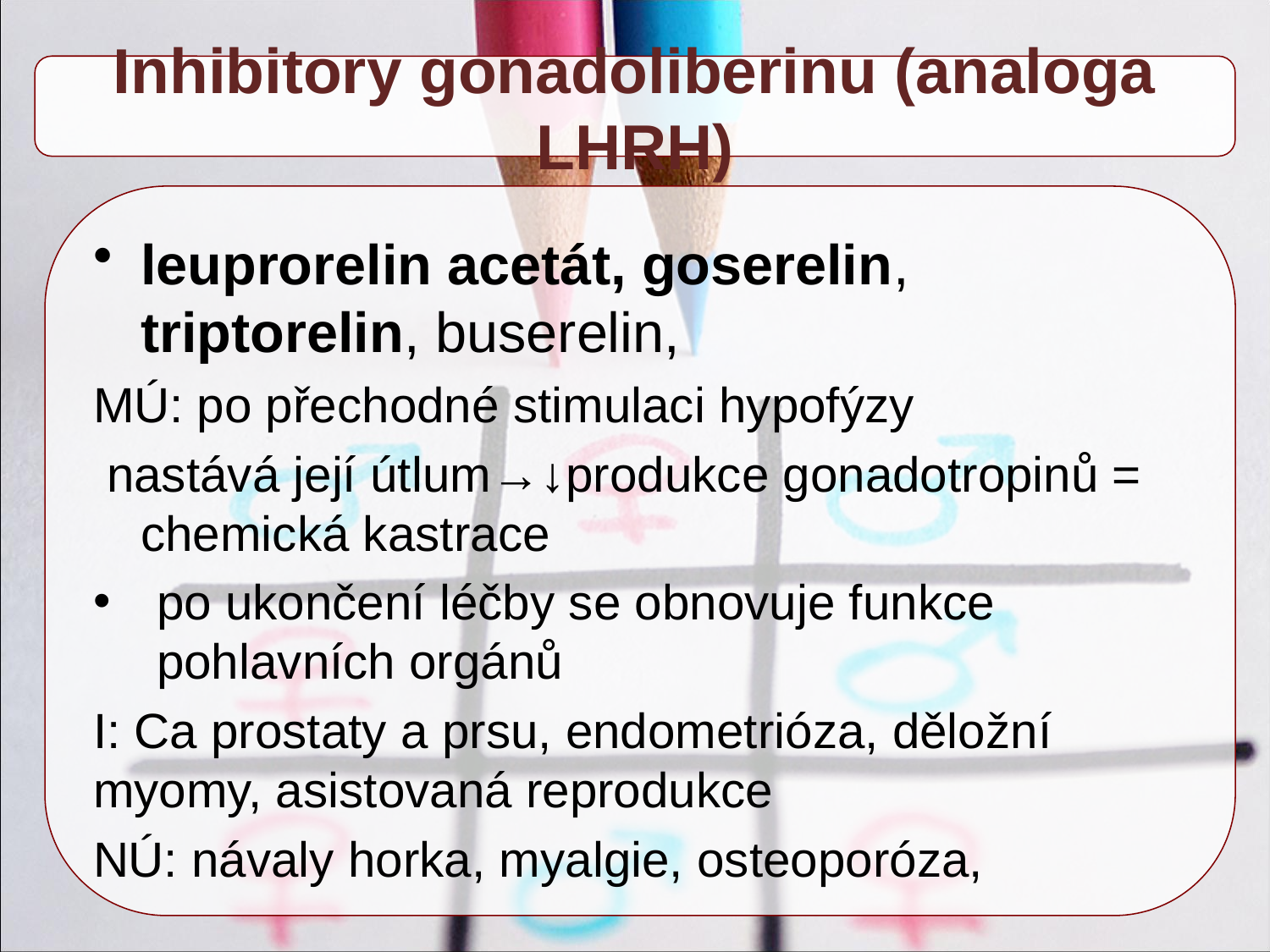

Inhibitory gonadoliberinu (analoga LHRH)
leuprorelin acetát, goserelin, triptorelin, buserelin,
MÚ: po přechodné stimulaci hypofýzy
 nastává její útlum→↓produkce gonadotropinů = chemická kastrace
po ukončení léčby se obnovuje funkce pohlavních orgánů
I: Ca prostaty a prsu, endometrióza, děložní myomy, asistovaná reprodukce
NÚ: návaly horka, myalgie, osteoporóza,